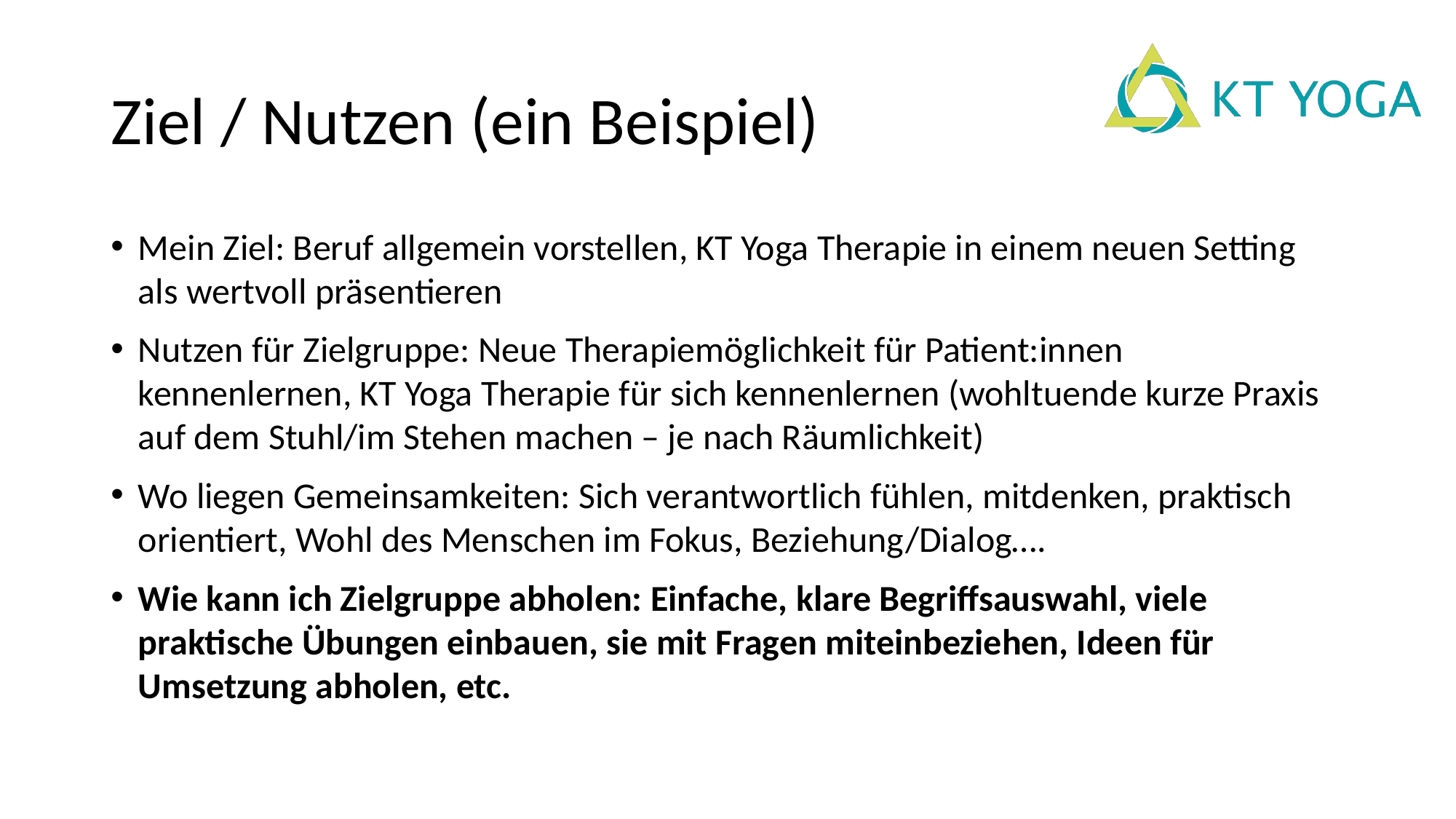

# Ziel / Nutzen (ein Beispiel)
Mein Ziel: Beruf allgemein vorstellen, KT Yoga Therapie in einem neuen Setting als wertvoll präsentieren
Nutzen für Zielgruppe: Neue Therapiemöglichkeit für Patient:innen kennenlernen, KT Yoga Therapie für sich kennenlernen (wohltuende kurze Praxis auf dem Stuhl/im Stehen machen – je nach Räumlichkeit)
Wo liegen Gemeinsamkeiten: Sich verantwortlich fühlen, mitdenken, praktisch orientiert, Wohl des Menschen im Fokus, Beziehung/Dialog….
Wie kann ich Zielgruppe abholen: Einfache, klare Begriffsauswahl, viele praktische Übungen einbauen, sie mit Fragen miteinbeziehen, Ideen für Umsetzung abholen, etc.